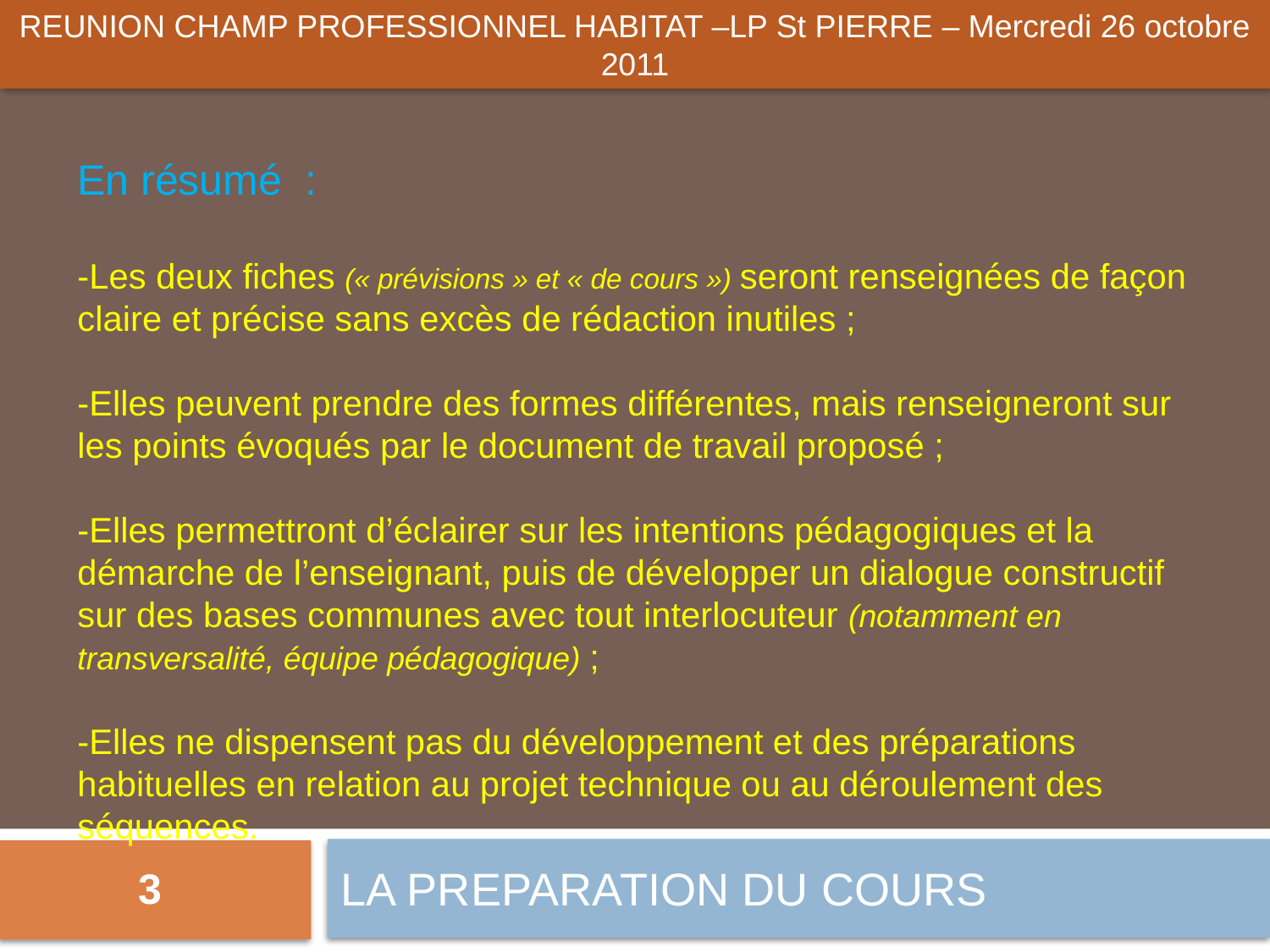

REUNION CHAMP PROFESSIONNEL HABITAT –LP St PIERRE – Mercredi 26 octobre 2011
En résumé  :

-Les deux fiches (« prévisions » et « de cours ») seront renseignées de façon claire et précise sans excès de rédaction inutiles ;

-Elles peuvent prendre des formes différentes, mais renseigneront sur les points évoqués par le document de travail proposé ;

-Elles permettront d’éclairer sur les intentions pédagogiques et la démarche de l’enseignant, puis de développer un dialogue constructif sur des bases communes avec tout interlocuteur (notamment en transversalité, équipe pédagogique) ;

-Elles ne dispensent pas du développement et des préparations habituelles en relation au projet technique ou au déroulement des séquences.

LA PREPARATION DU COURS
3